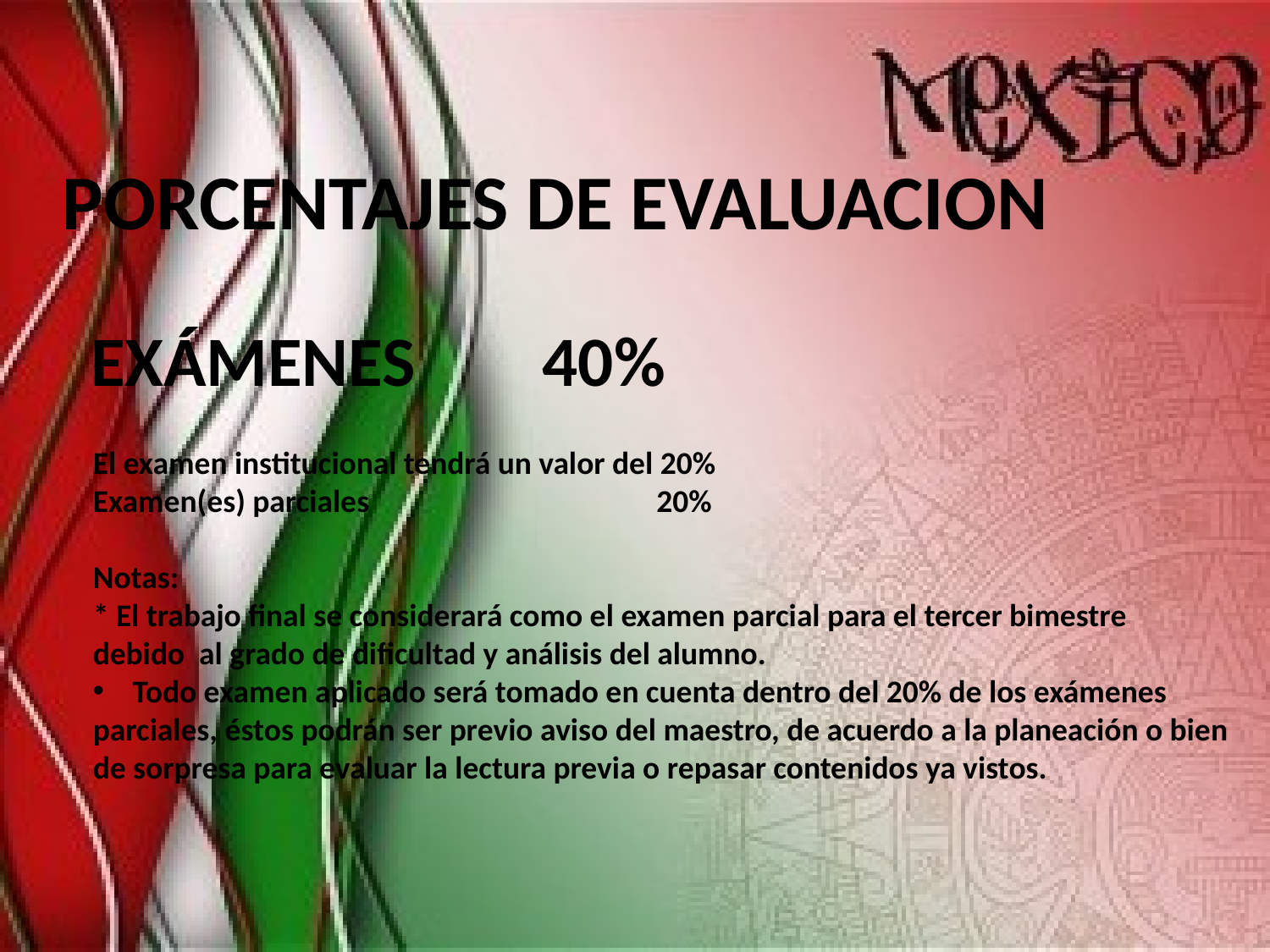

PORCENTAJES DE EVALUACION
EXÁMENES        40%
El examen institucional tendrá un valor del 20%
Examen(es) parciales                                        20%

Notas:
* El trabajo final se considerará como el examen parcial para el tercer bimestre
debido  al grado de dificultad y análisis del alumno.
Todo examen aplicado será tomado en cuenta dentro del 20% de los exámenes
parciales, éstos podrán ser previo aviso del maestro, de acuerdo a la planeación o bien
de sorpresa para evaluar la lectura previa o repasar contenidos ya vistos.